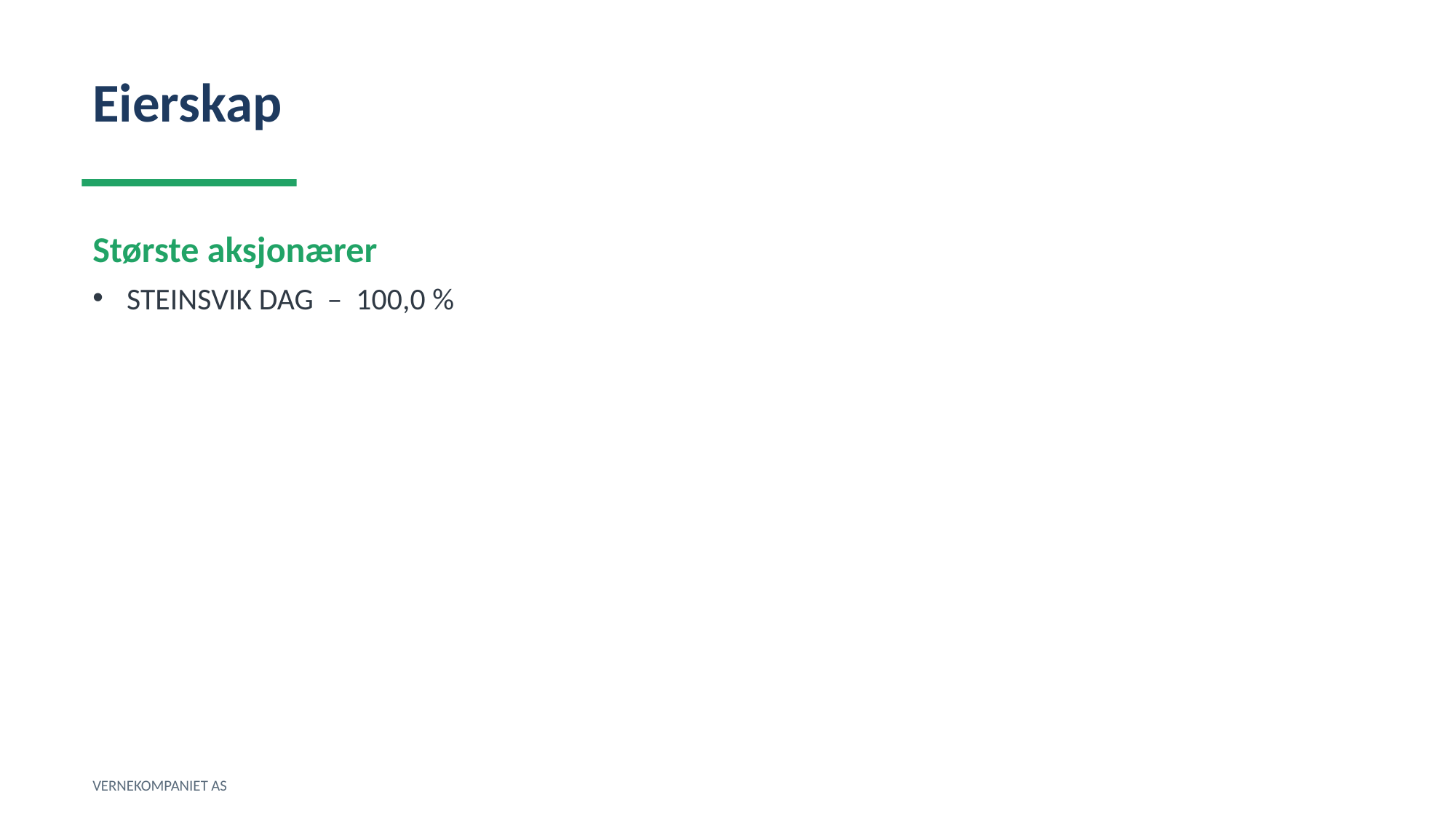

Eierskap

Største aksjonærer
STEINSVIK DAG  –  100,0 %
VERNEKOMPANIET AS